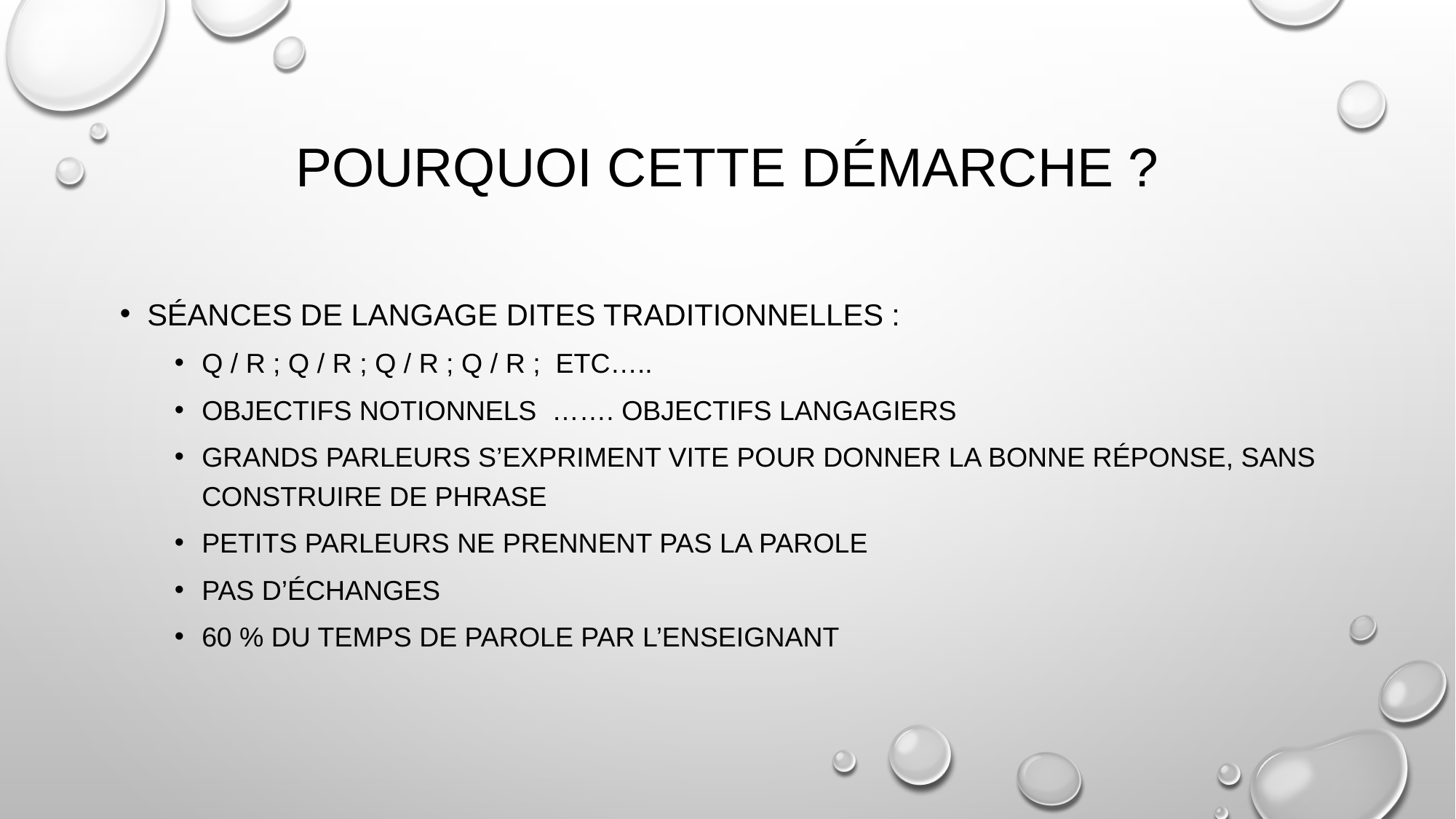

# POURQUOI CETTE Démarche ?
Séances de langage dites traditionnelles :
Q / r ; q / r ; q / r ; Q / R ;  etc…..
Objectifs notionnels  ……. Objectifs langagiers
Grands parleurs s’expriment vite pour donner la bonne réponse, sans construire de phrase
Petits parleurs ne prennent pas la parole
Pas d’échanges
60 % du temps de parole par l’enseignant